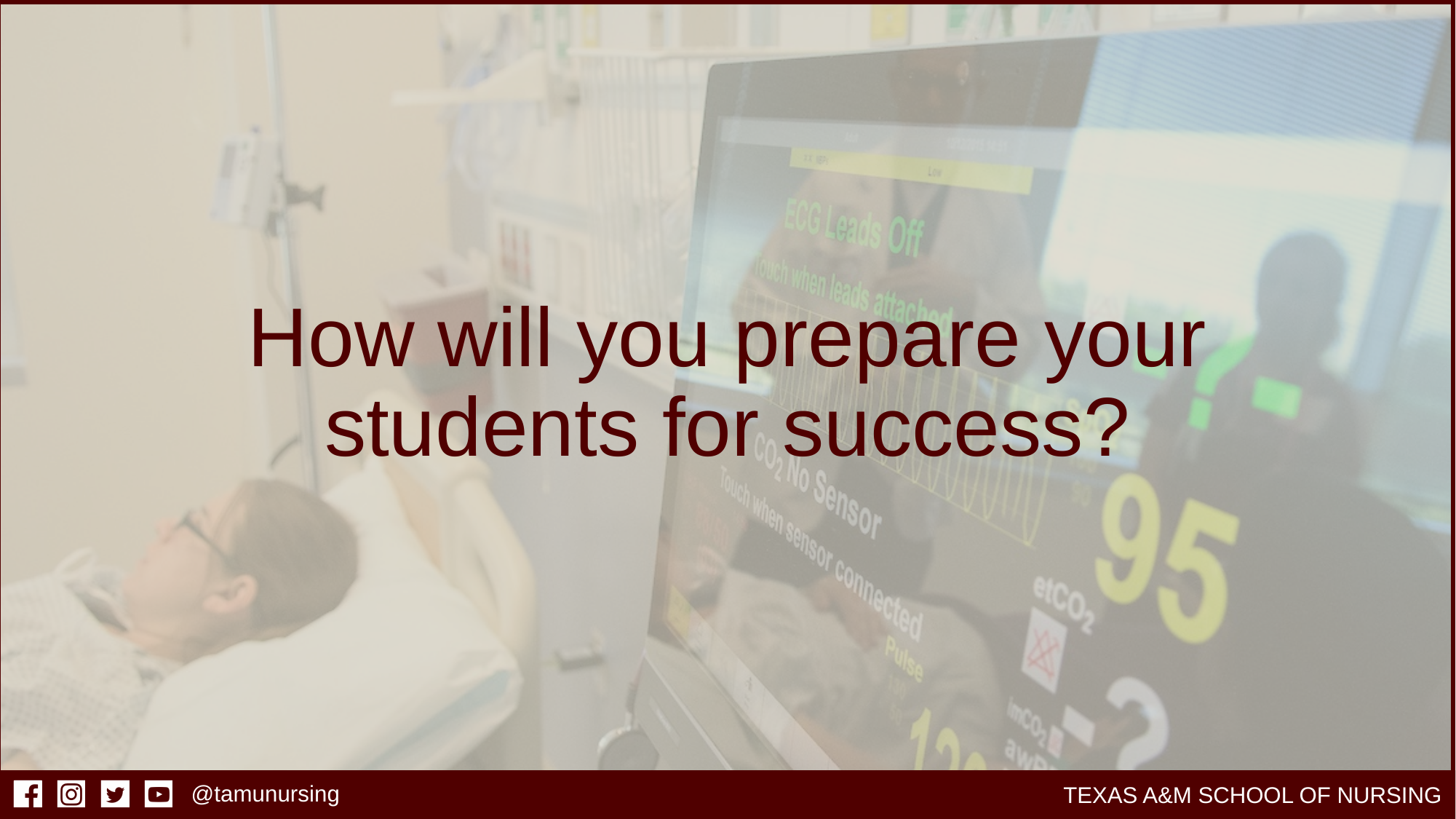

# How will you prepare your students for success?